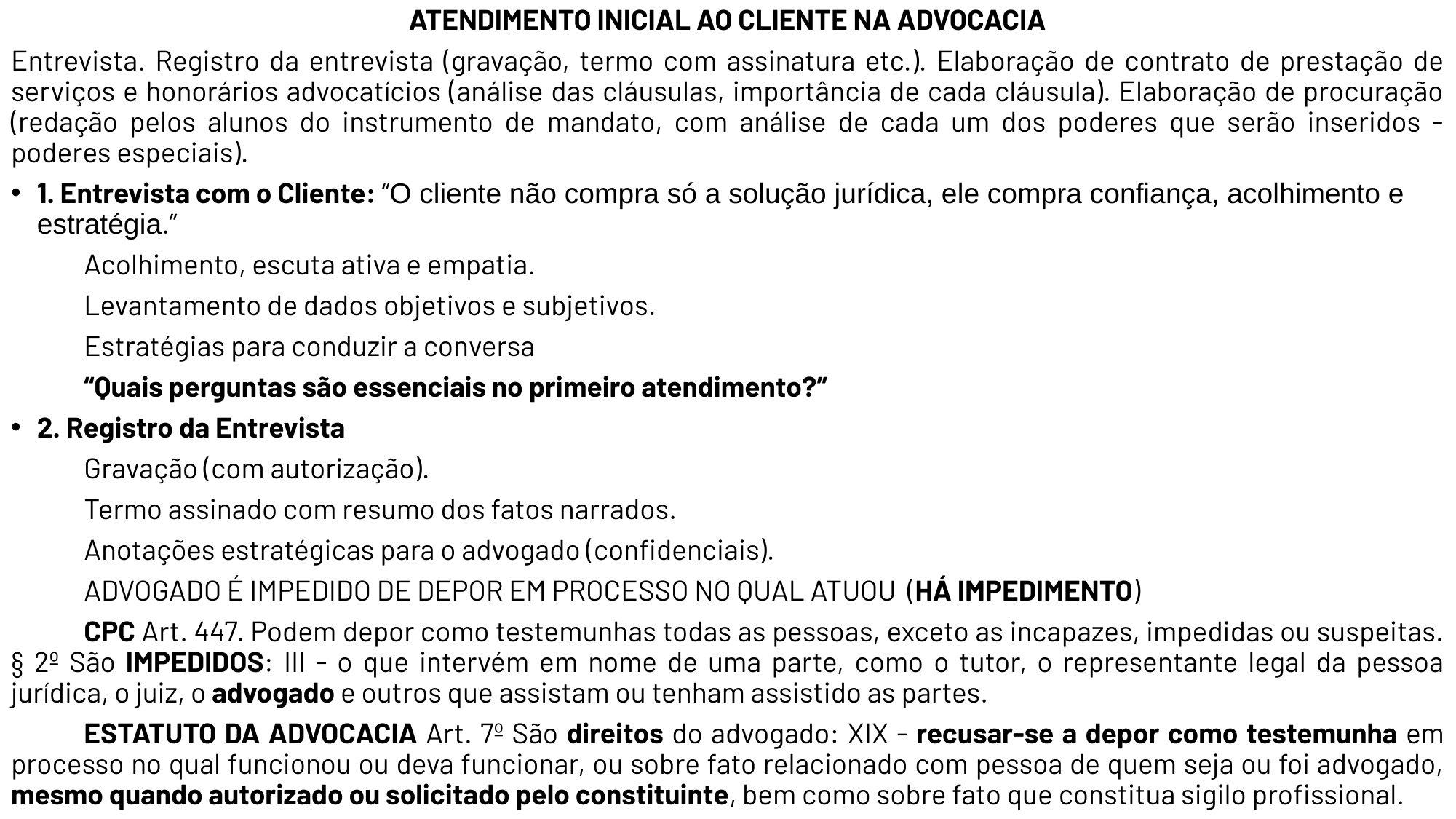

ATENDIMENTO INICIAL AO CLIENTE NA ADVOCACIA
Entrevista. Registro da entrevista (gravação, termo com assinatura etc.). Elaboração de contrato de prestação de serviços e honorários advocatícios (análise das cláusulas, importância de cada cláusula). Elaboração de procuração (redação pelos alunos do instrumento de mandato, com análise de cada um dos poderes que serão inseridos - poderes especiais).
1. Entrevista com o Cliente: “O cliente não compra só a solução jurídica, ele compra confiança, acolhimento e estratégia.”
	Acolhimento, escuta ativa e empatia.
	Levantamento de dados objetivos e subjetivos.
	Estratégias para conduzir a conversa
	“Quais perguntas são essenciais no primeiro atendimento?”
2. Registro da Entrevista
	Gravação (com autorização).
	Termo assinado com resumo dos fatos narrados.
	Anotações estratégicas para o advogado (confidenciais).
	ADVOGADO É IMPEDIDO DE DEPOR EM PROCESSO NO QUAL ATUOU  (HÁ IMPEDIMENTO)
	CPC Art. 447. Podem depor como testemunhas todas as pessoas, exceto as incapazes, impedidas ou suspeitas. § 2º São IMPEDIDOS: III - o que intervém em nome de uma parte, como o tutor, o representante legal da pessoa jurídica, o juiz, o advogado e outros que assistam ou tenham assistido as partes.
	ESTATUTO DA ADVOCACIA Art. 7º São direitos do advogado: XIX - recusar-se a depor como testemunha em processo no qual funcionou ou deva funcionar, ou sobre fato relacionado com pessoa de quem seja ou foi advogado, mesmo quando autorizado ou solicitado pelo constituinte, bem como sobre fato que constitua sigilo profissional.